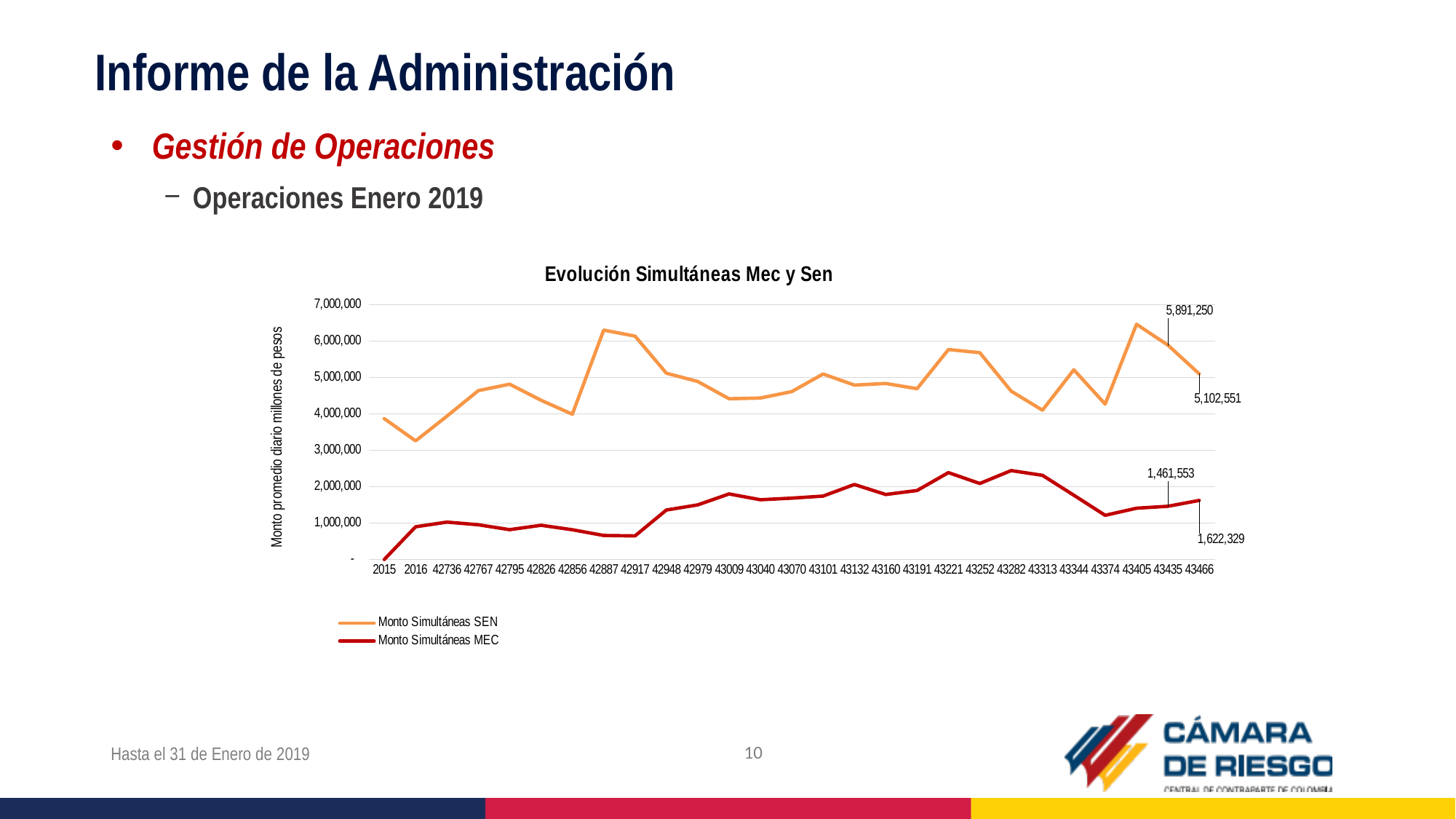

Informe de la Administración
Gestión de Operaciones
Operaciones Enero 2019

### Chart: Evolución Simultáneas Mec y Sen

| Category | Monto Simultáneas SEN | Monto Simultáneas MEC |
|---|---|---|
| 2015 | 3871446.145 | None |
| 2016 | 3259611.840904775 | 898843.434095225 |
| 42736 | 3938453.304550525 | 1026799.9054494749 |
| 42767 | 4640807.34790485 | 954245.53709515 |
| 42795 | 4817329.312465001 | 819515.627535 |
| 42826 | 4377286.329123722 | 939649.6183762777 |
| 42856 | 3991938.7069330956 | 816755.3980669047 |
| 42887 | 6303102.9382619 | 659882.6767381 |
| 42917 | 6137957.882866132 | 648360.4721338684 |
| 42948 | 5118377.965 | 1358878.18 |
| 42979 | 4892202.31 | 1499015.39 |
| 43009 | 4417007.0 | 1800378.85 |
| 43040 | 4437770.0 | 1641204.61 |
| 43070 | 4613187.0 | 1685270.49 |
| 43101 | 5097352.475 | 1741382.515 |
| 43132 | 4793363.905 | 2060717.685 |
| 43160 | 4837016.5325 | 1785952.265 |
| 43191 | 4694215.5375 | 1895186.545 |
| 43221 | 5770257.245 | 2386517.06 |
| 43252 | 5683229.9 | 2088264.895 |
| 43282 | 4625819.9825 | 2442158.12 |
| 43313 | 4102909.5975 | 2311895.405 |
| 43344 | 5212853.34 | 1765515.19 |
| 43374 | 4270690.995 | 1214297.47 |
| 43405 | 6463867.885 | 1408344.28 |
| 43435 | 5891249.9225 | 1461553.05 |
| 43466 | 5102550.5275 | 1622328.52 |
10
Hasta el 31 de Enero de 2019